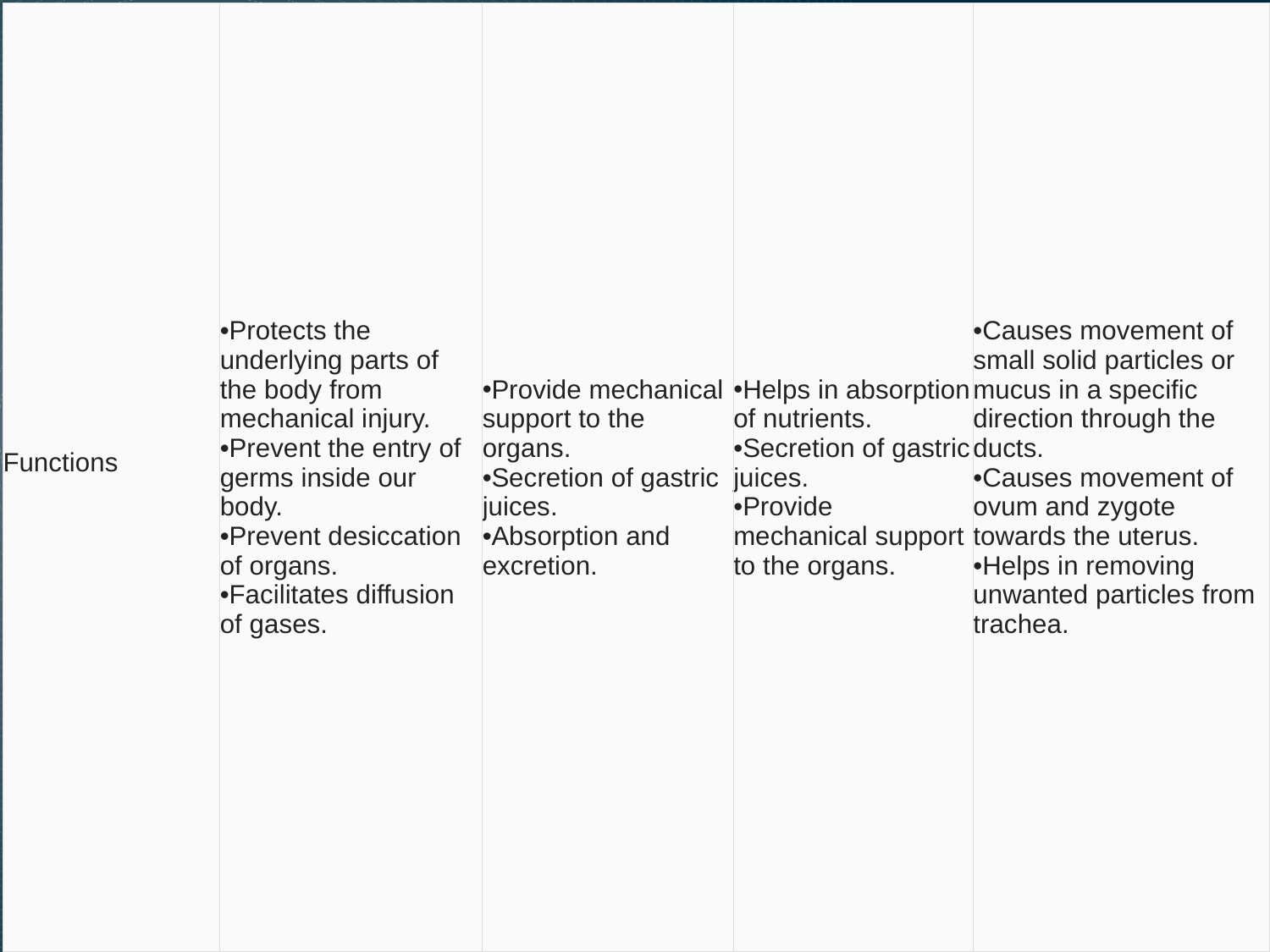

| Functions | Protects the underlying parts of the body from mechanical injury. Prevent the entry of germs inside our body. Prevent desiccation of organs. Facilitates diffusion of gases. | Provide mechanical support to the organs. Secretion of gastric juices. Absorption and excretion. | Helps in absorption of nutrients. Secretion of gastric juices. Provide mechanical support to the organs. | Causes movement of small solid particles or mucus in a specific direction through the ducts. Causes movement of ovum and zygote towards the uterus. Helps in removing unwanted particles from trachea. |
| --- | --- | --- | --- | --- |
#